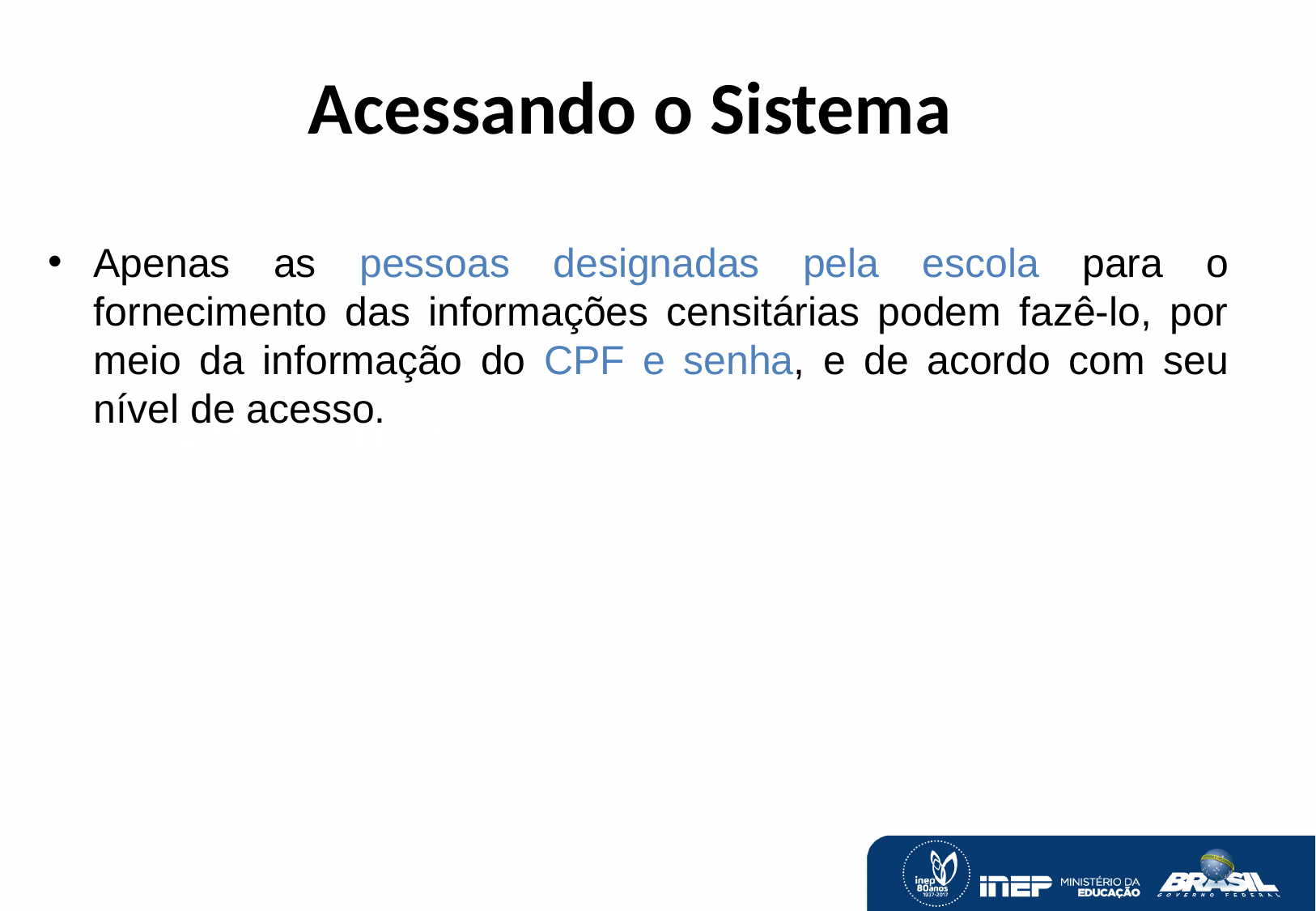

Acessando o Sistema
Apenas as pessoas designadas pela escola para o fornecimento das informações censitárias podem fazê-lo, por meio da informação do CPF e senha, e de acordo com seu nível de acesso.
Definição